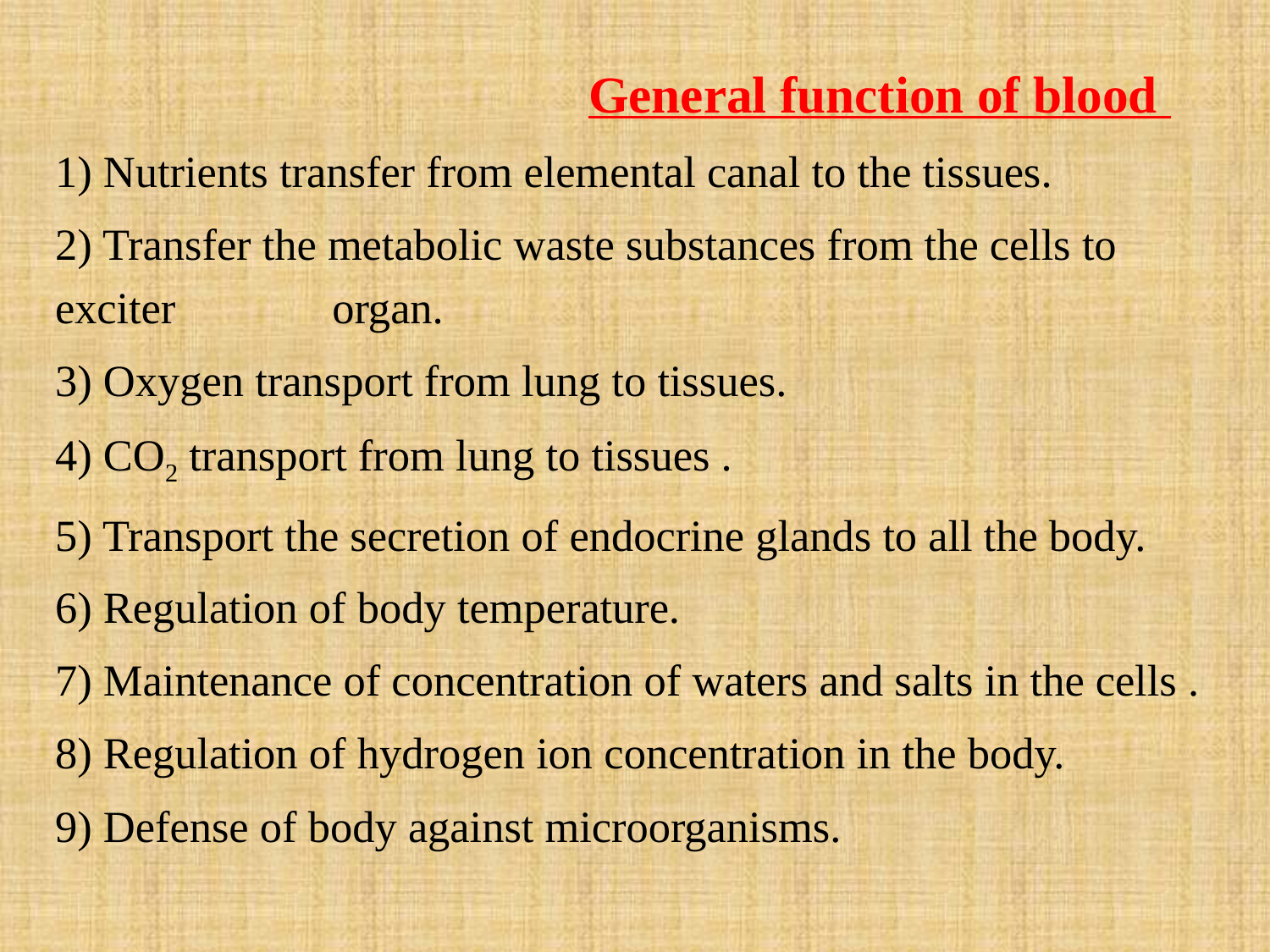

General function of blood
1) Nutrients transfer from elemental canal to the tissues.
2) Transfer the metabolic waste substances from the cells to  exciter              organ.
3) Oxygen transport from lung to tissues.
4) CO2 transport from lung to tissues .
5) Transport the secretion of endocrine glands to all the body.
6) Regulation of body temperature.
7) Maintenance of concentration of waters and salts in the cells .
8) Regulation of hydrogen ion concentration in the body.
9) Defense of body against microorganisms.